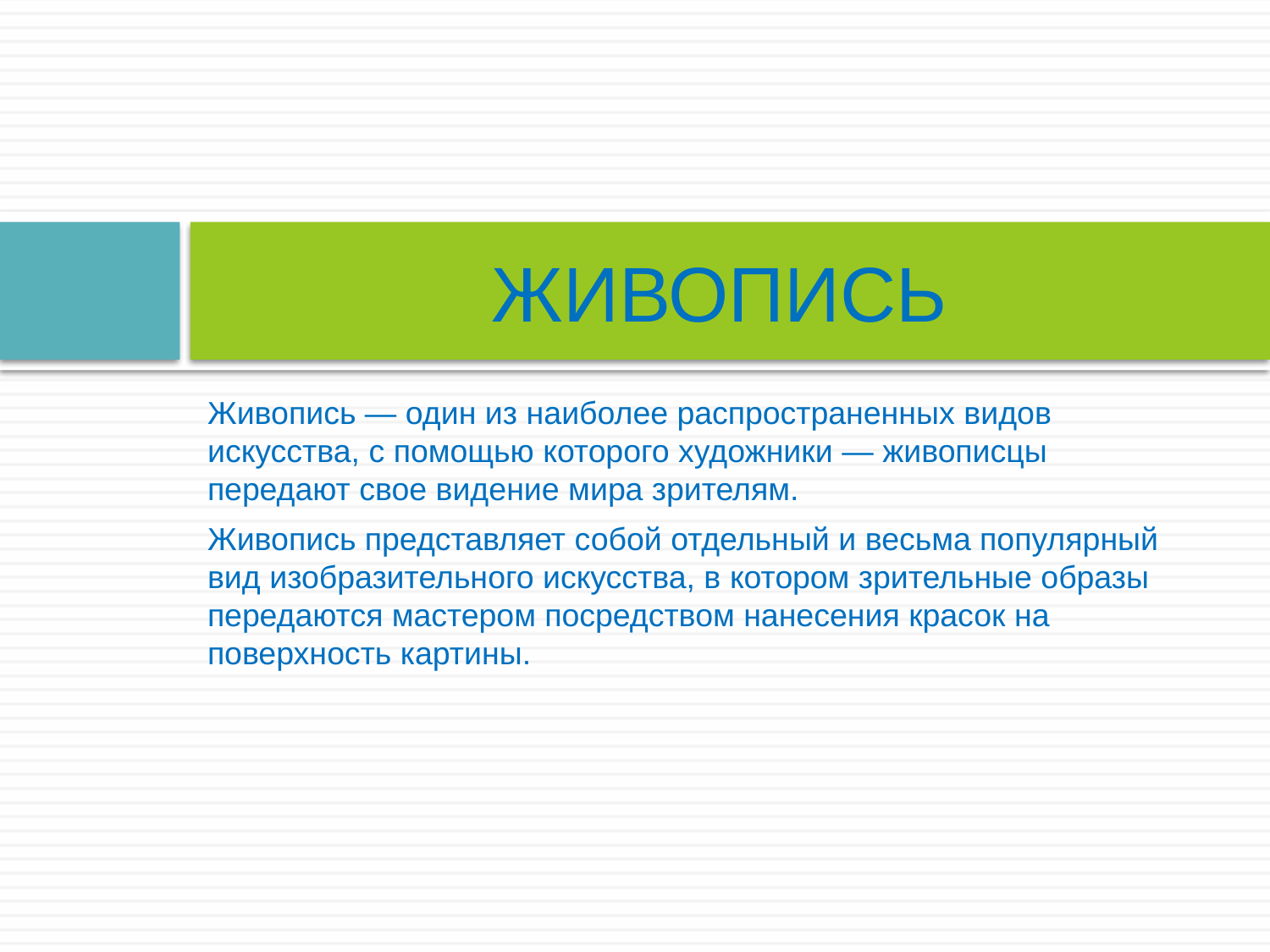

# ЖИВОПИСЬ
Живопись — один из наиболее распространенных видов искусства, с помощью которого художники — живописцы передают свое видение мира зрителям.
Живопись представляет собой отдельный и весьма популярный вид изобразительного искусства, в котором зрительные образы передаются мастером посредством нанесения красок на поверхность картины.